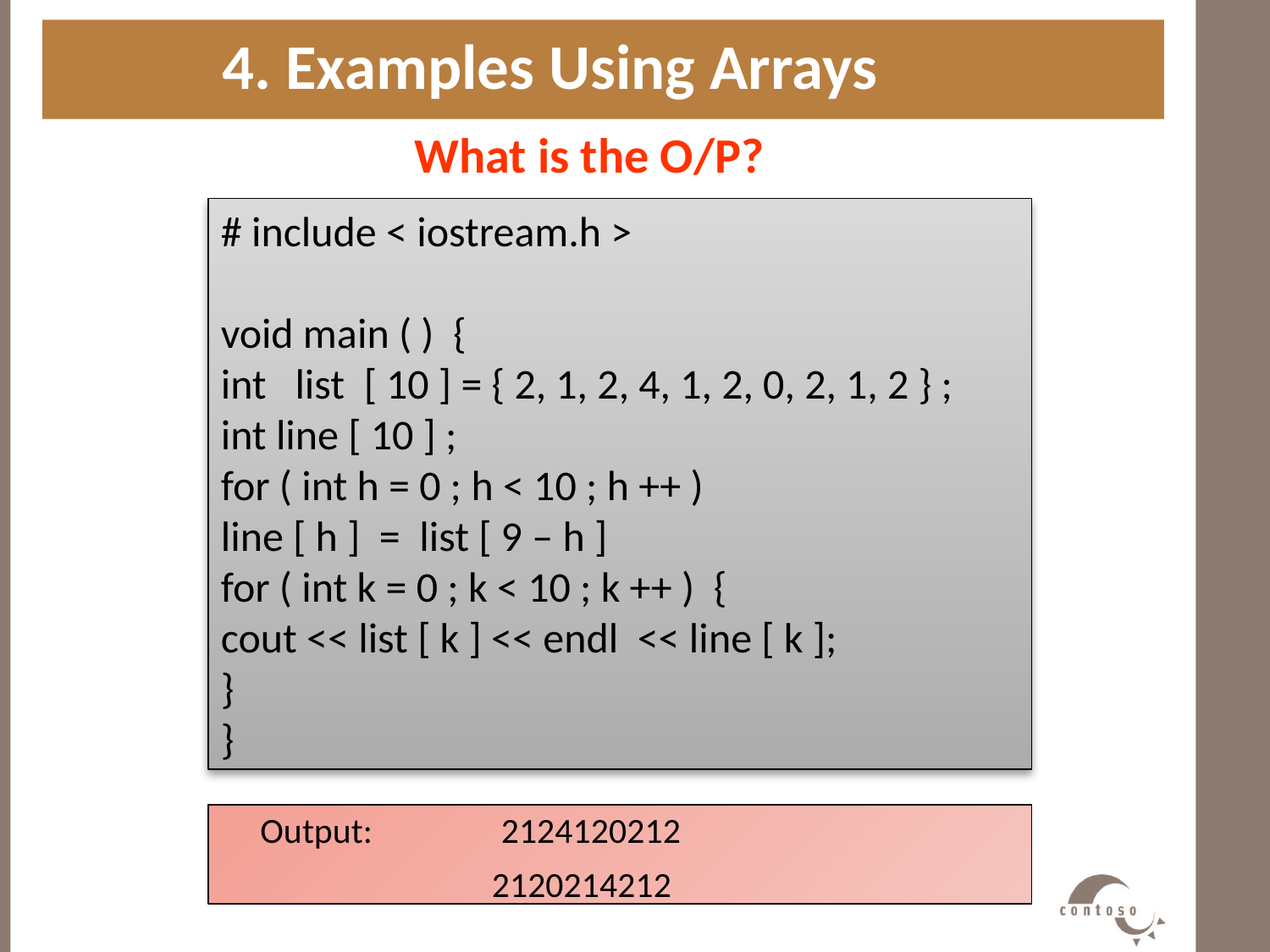

4. Examples Using Arrays
What is the O/P?
#
# include < iostream.h >
void main ( )  {
int   list  [ 10 ] = { 2, 1, 2, 4, 1, 2, 0, 2, 1, 2 } ;
int line [ 10 ] ;
for ( int h = 0 ; h < 10 ; h ++ )
line [ h ]  =  list [ 9 – h ]
for ( int k = 0 ; k < 10 ; k ++ )  {
cout << list [ k ] << endl  << line [ k ];
}
}
 Output:                2124120212
                              2120214212